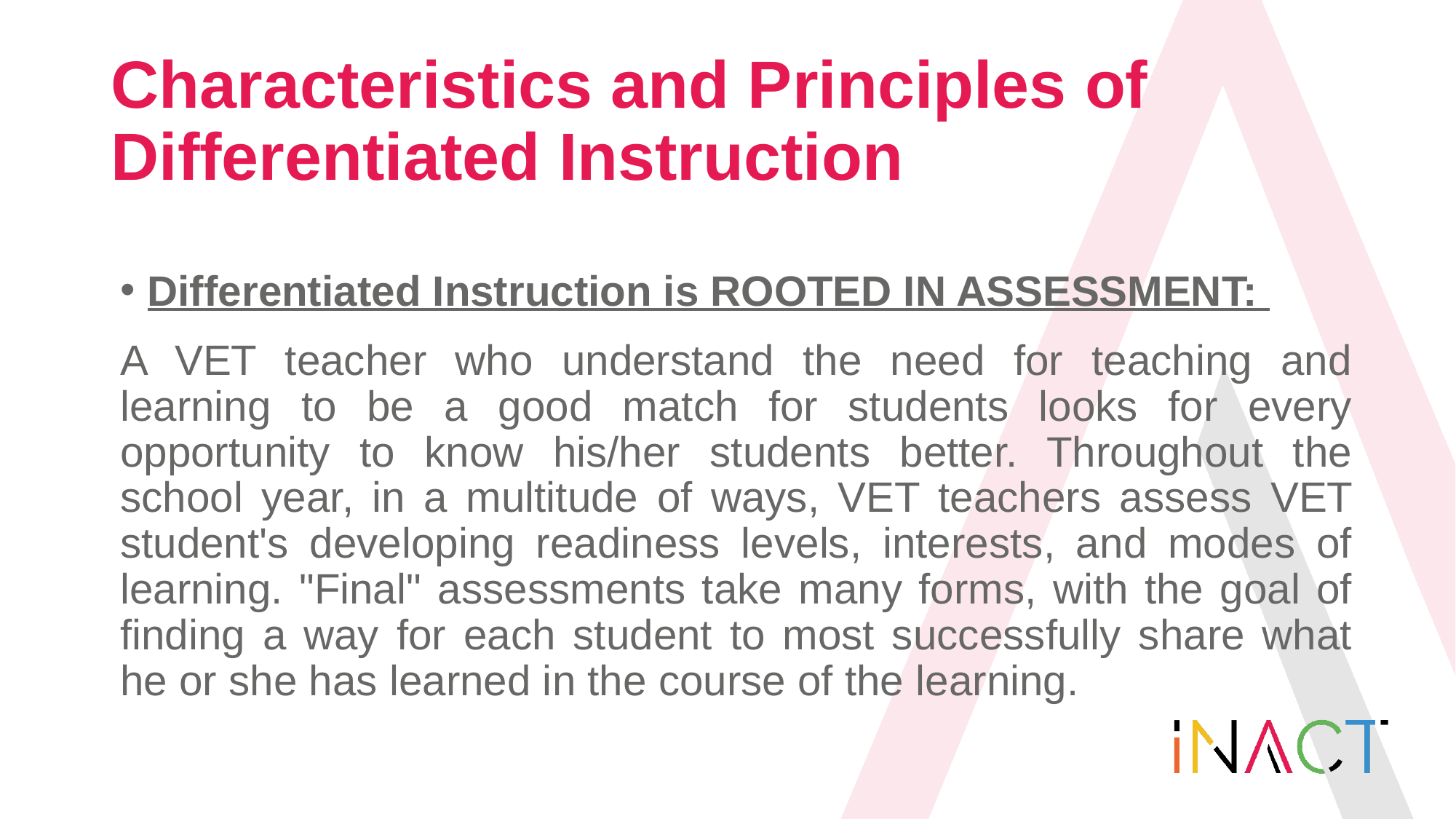

# Characteristics and Principles of Differentiated Instruction
Differentiated Instruction is ROOTED IN ASSESSMENT:
A VET teacher who understand the need for teaching and learning to be a good match for students looks for every opportunity to know his/her students better. Throughout the school year, in a multitude of ways, VET teachers assess VET student's developing readiness levels, interests, and modes of learning. "Final" assessments take many forms, with the goal of finding a way for each student to most successfully share what he or she has learned in the course of the learning.